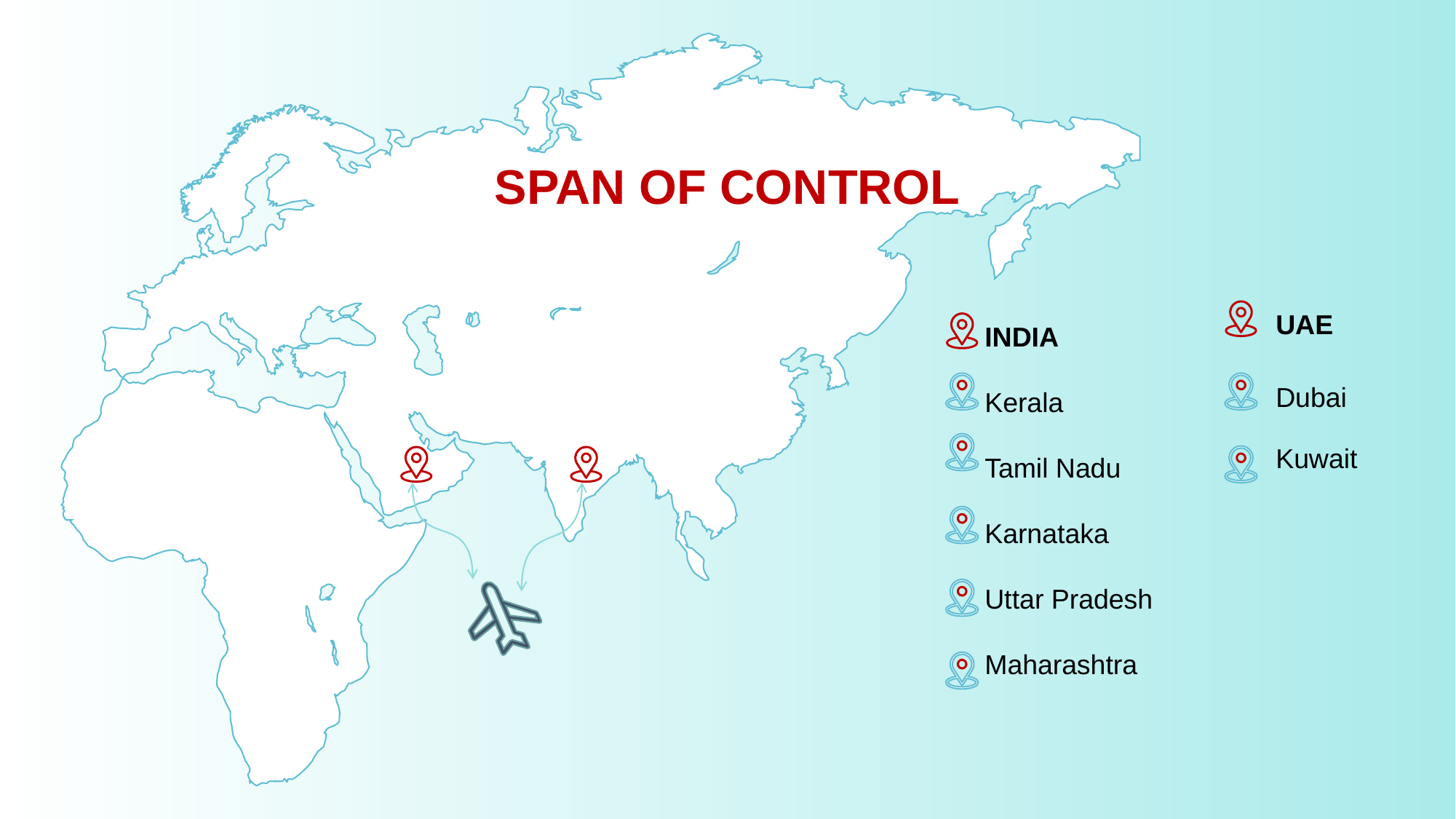

# SPAN OF CONTROL
UAE

INDIA

Kerala

Tamil Nadu

Karnataka

Uttar Pradesh

Maharashtra
Dubai

Kuwait